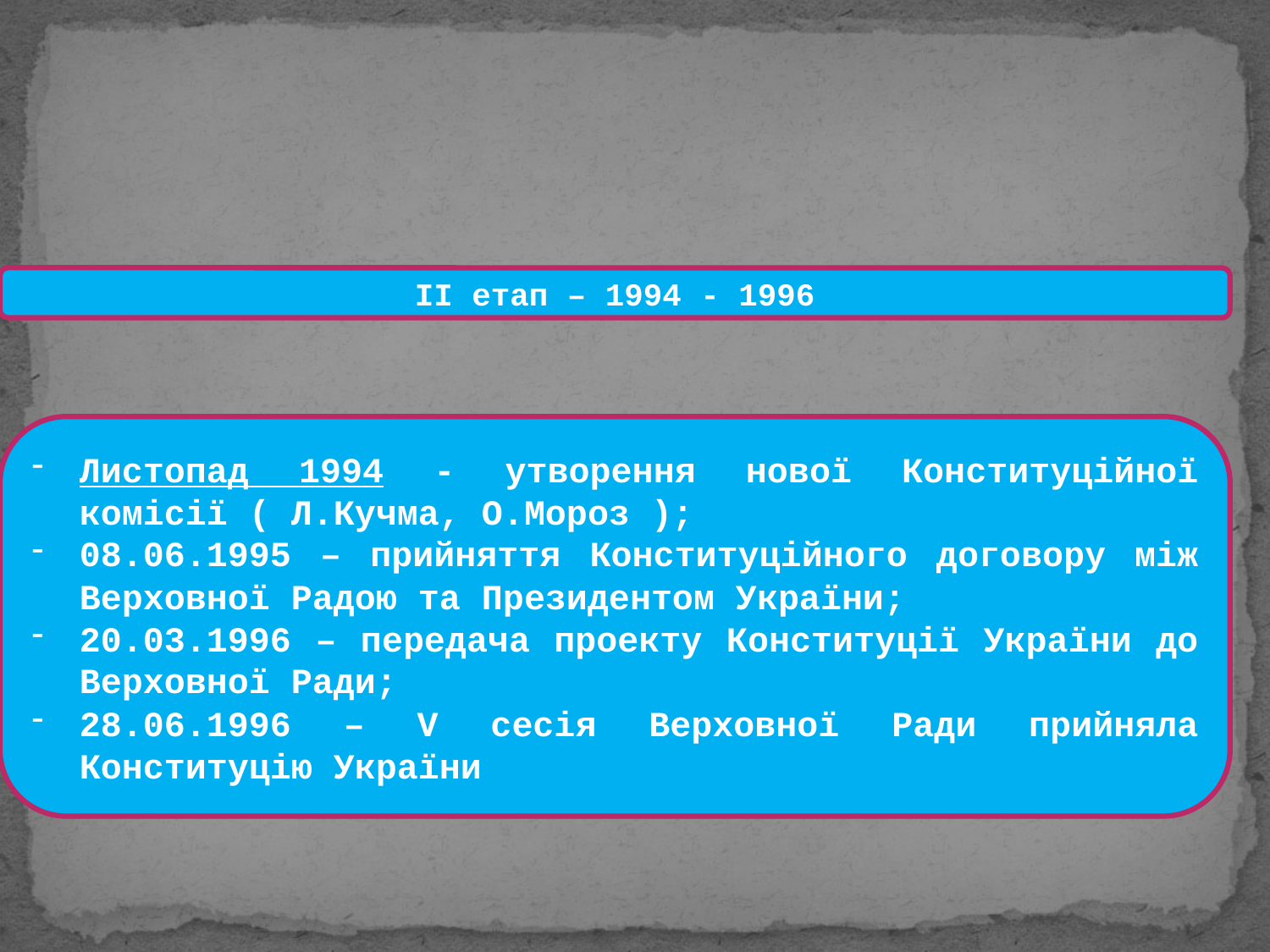

ІІ етап – 1994 - 1996
Листопад 1994 - утворення нової Конституційної комісії ( Л.Кучма, О.Мороз );
08.06.1995 – прийняття Конституційного договору між Верховної Радою та Президентом України;
20.03.1996 – передача проекту Конституції України до Верховної Ради;
28.06.1996 – V сесія Верховної Ради прийняла Конституцію України